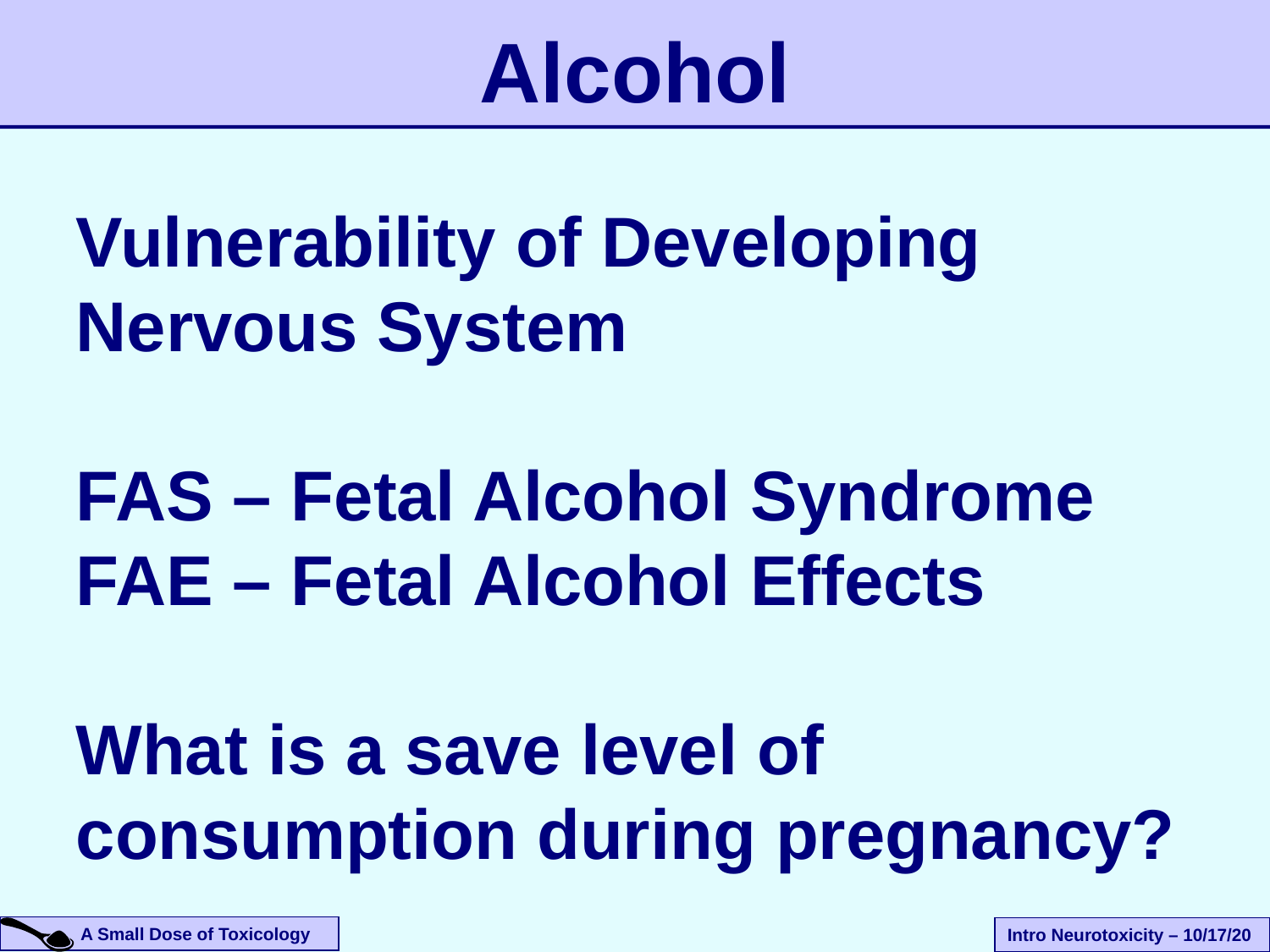

Alcohol
Vulnerability of Developing Nervous System

FAS – Fetal Alcohol Syndrome
FAE – Fetal Alcohol Effects

What is a save level of consumption during pregnancy?